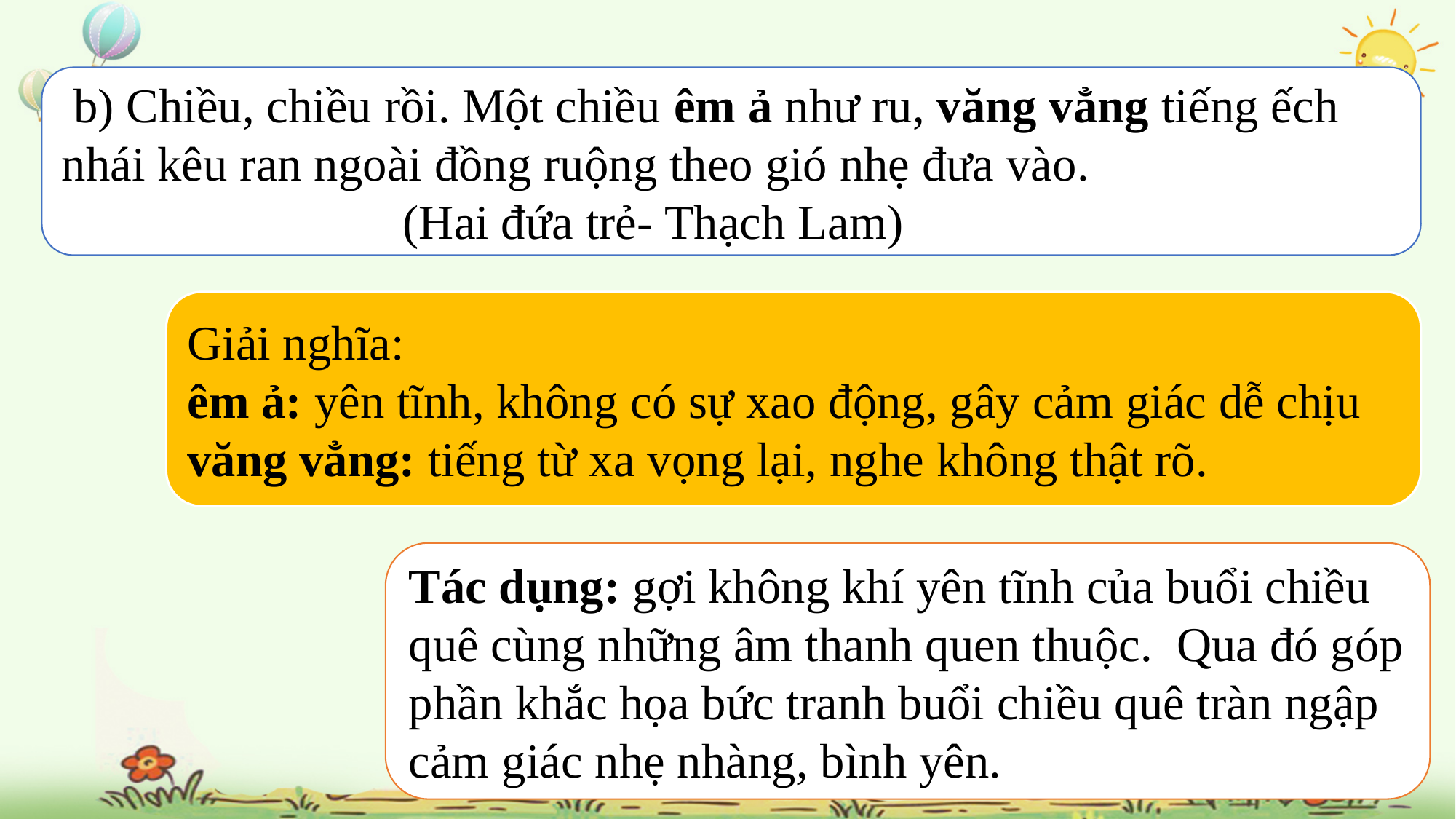

b) Chiều, chiều rồi. Một chiều êm ả như ru, văng vẳng tiếng ếch nhái kêu ran ngoài đồng ruộng theo gió nhẹ đưa vào.
                            (Hai đứa trẻ- Thạch Lam)
Giải nghĩa:
êm ả: yên tĩnh, không có sự xao động, gây cảm giác dễ chịu
văng vẳng: tiếng từ xa vọng lại, nghe không thật rõ.

Tác dụng: gợi không khí yên tĩnh của buổi chiều quê cùng những âm thanh quen thuộc.  Qua đó góp phần khắc họa bức tranh buổi chiều quê tràn ngập cảm giác nhẹ nhàng, bình yên.